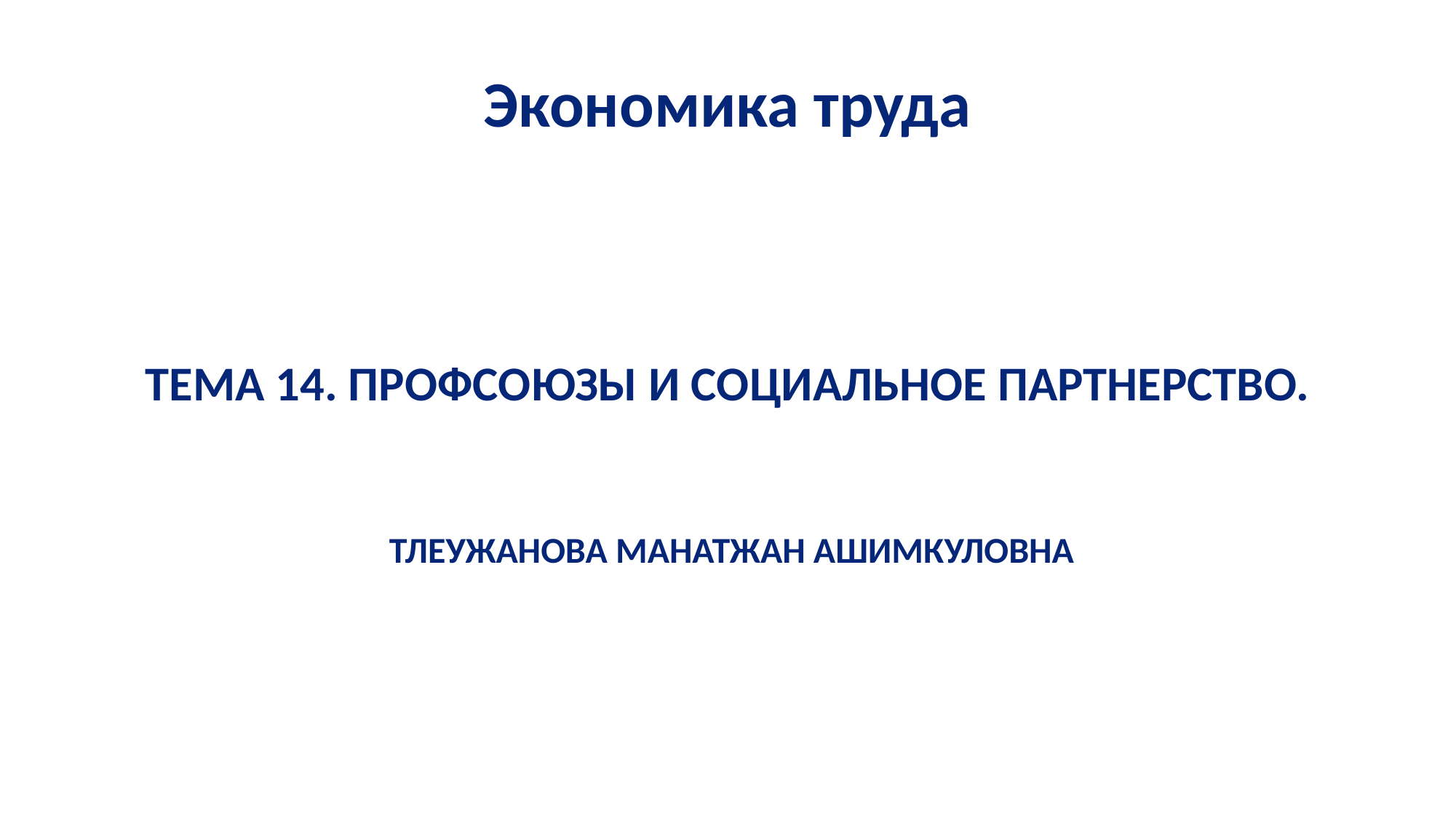

# Экономика труда
ТЕМА 14. ПРОФСОЮЗЫ И СОЦИАЛЬНОЕ ПАРТНЕРСТВО.

 ТЛЕУЖАНОВА МАНАТЖАН АШИМКУЛОВНА